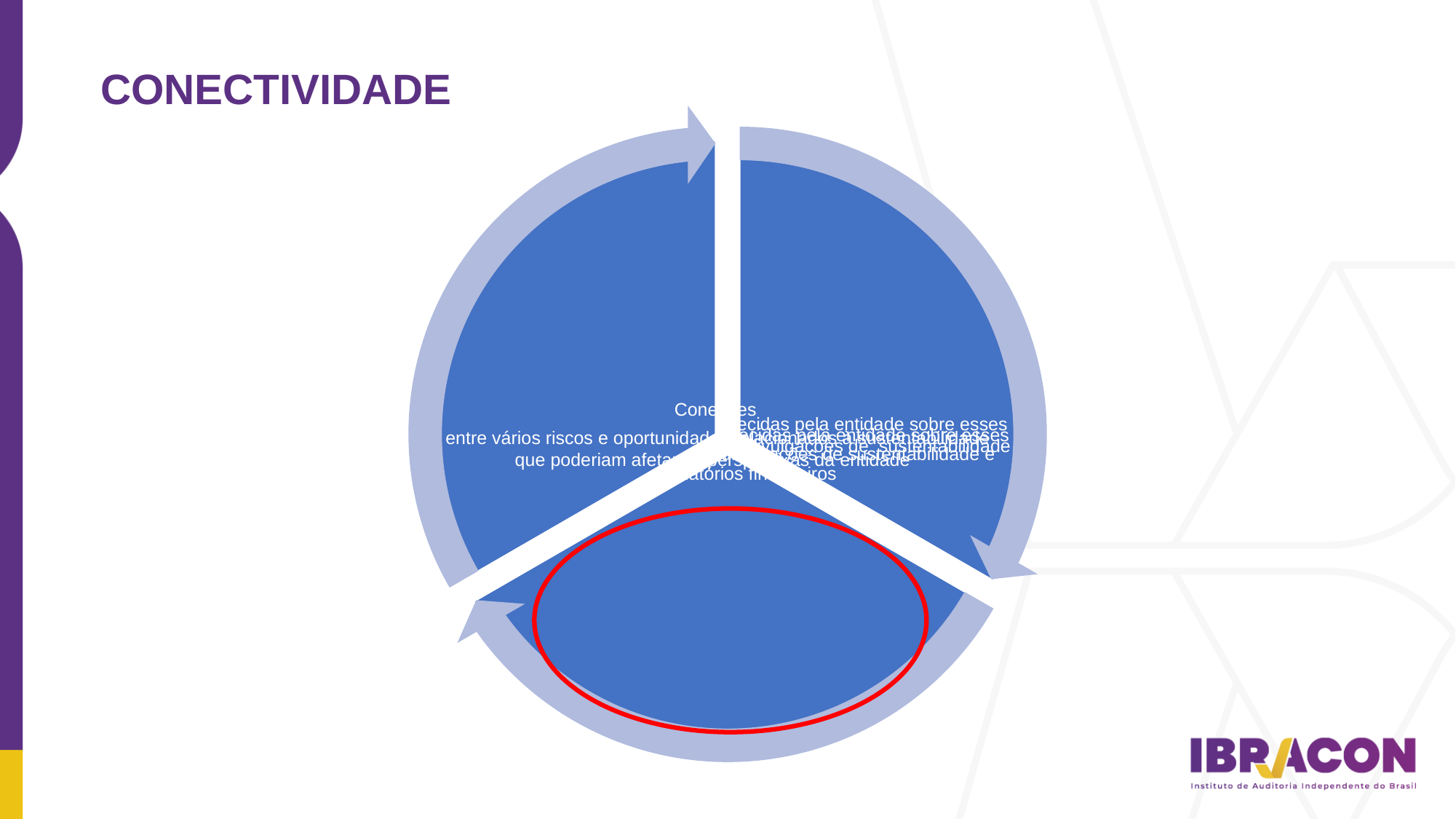

CONECTIVIDADE
Conexões entre divulgações fornecidas pela entidade sobre esses riscos e oportunidades dentro das divulgações de  sustentabilidade
Conexões entre as informações fornecidas pela entidade sobre esses riscos e oportunidades em suas divulgações de sustentabilidade e outros relatórios financeiros
Conexões
 entre vários riscos e oportunidades relacionados à sustentabilidade que poderiam afetar as perspectivas da entidade